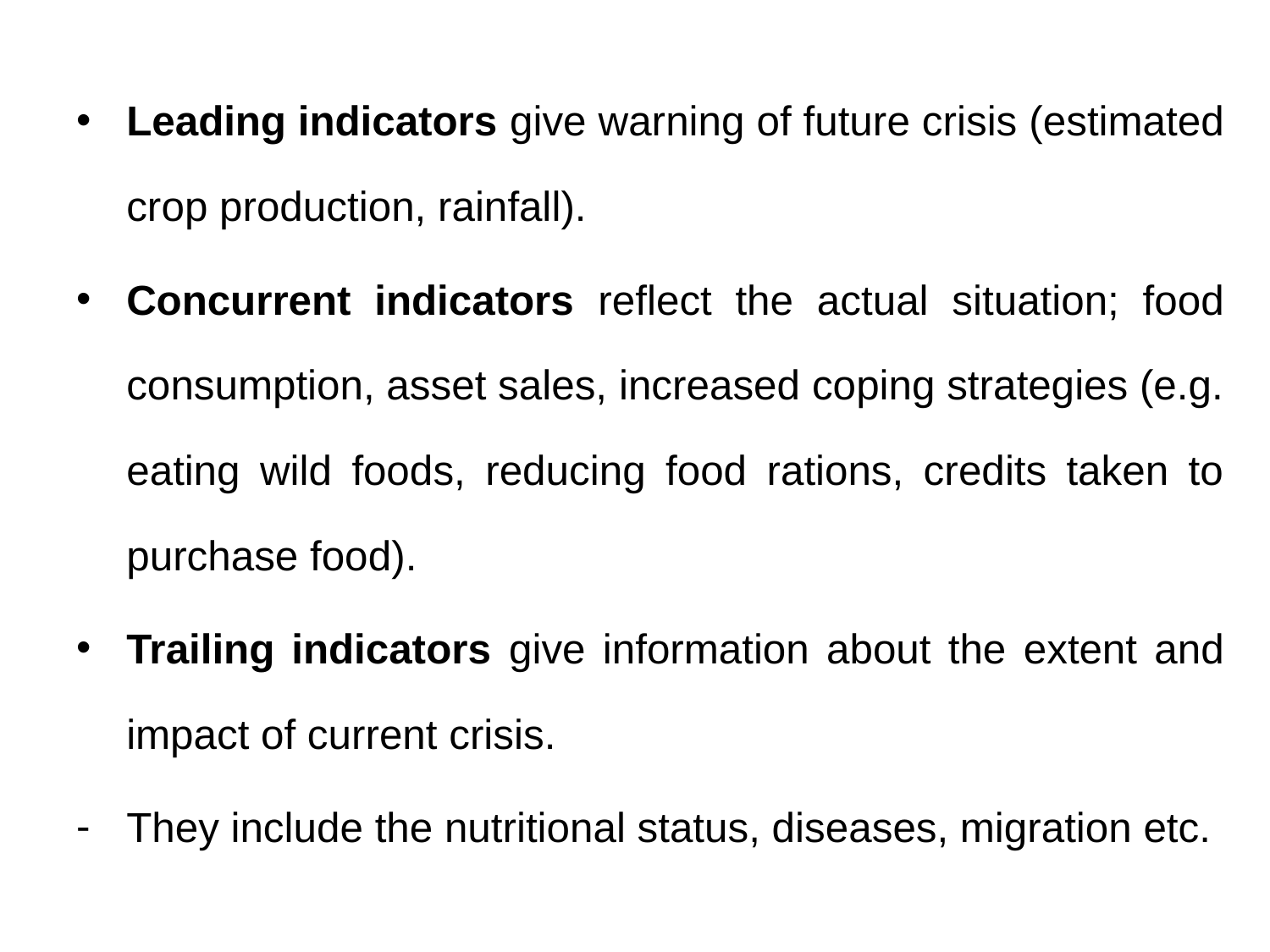

Leading indicators give warning of future crisis (estimated crop production, rainfall).
Concurrent indicators reflect the actual situation; food consumption, asset sales, increased coping strategies (e.g. eating wild foods, reducing food rations, credits taken to purchase food).
Trailing indicators give information about the extent and impact of current crisis.
They include the nutritional status, diseases, migration etc.